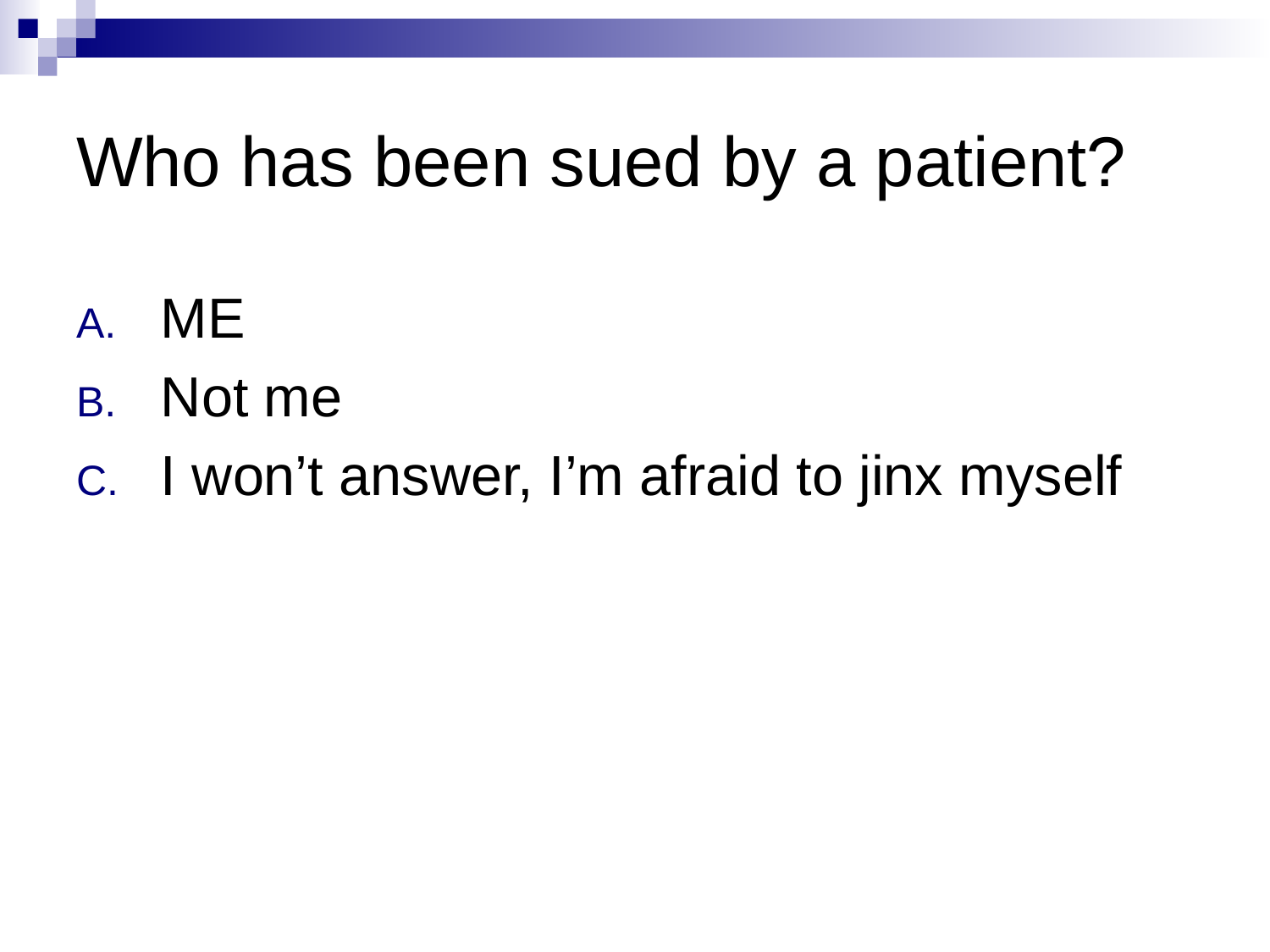

# Who has been sued by a patient?
ME
Not me
I won’t answer, I’m afraid to jinx myself